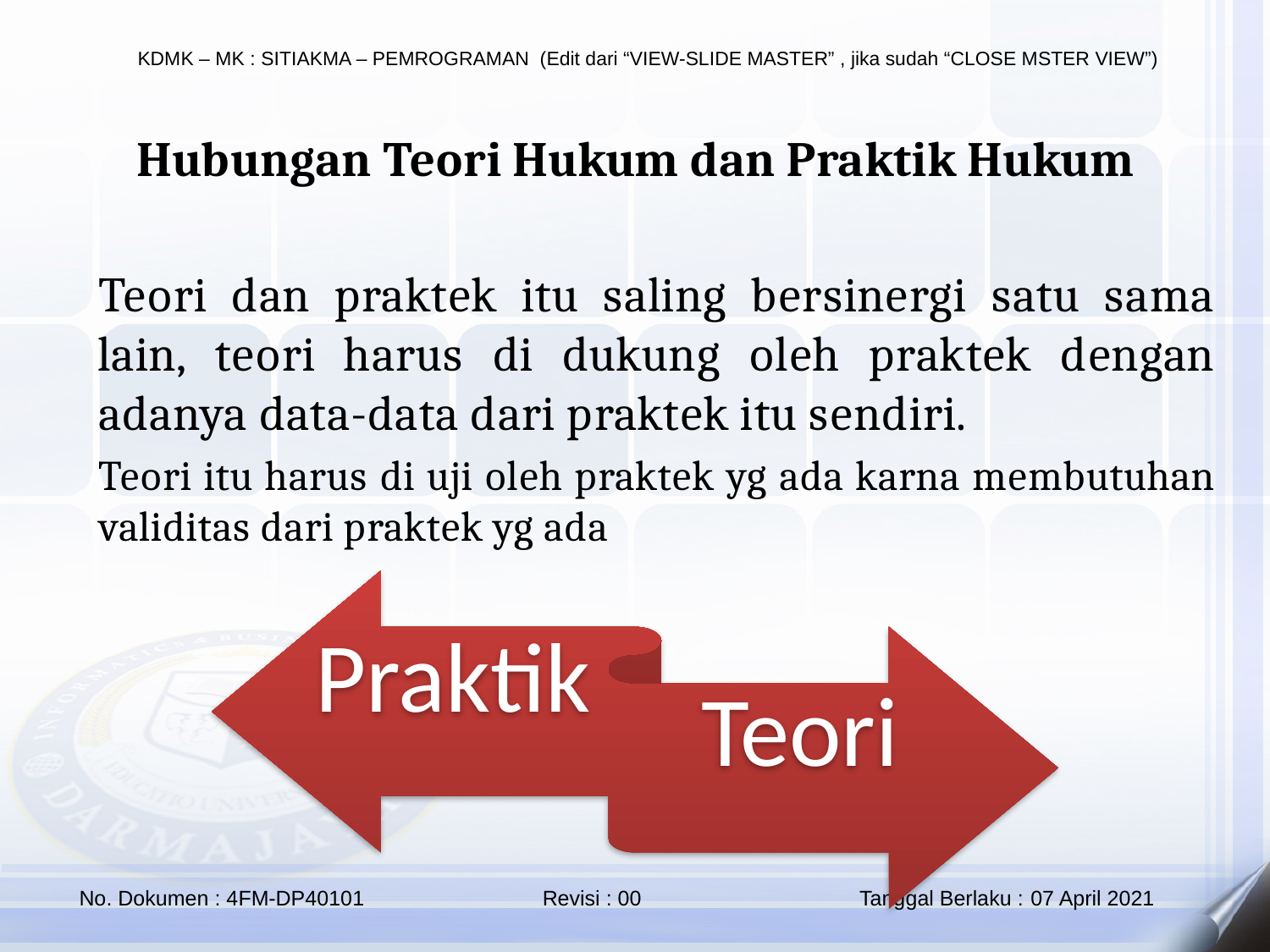

Hubungan Teori Hukum dan Praktik Hukum
Teori dan praktek itu saling bersinergi satu sama lain, teori harus di dukung oleh praktek dengan adanya data-data dari praktek itu sendiri.
Teori itu harus di uji oleh praktek yg ada karna membutuhan validitas dari praktek yg ada

Praktik
Teori